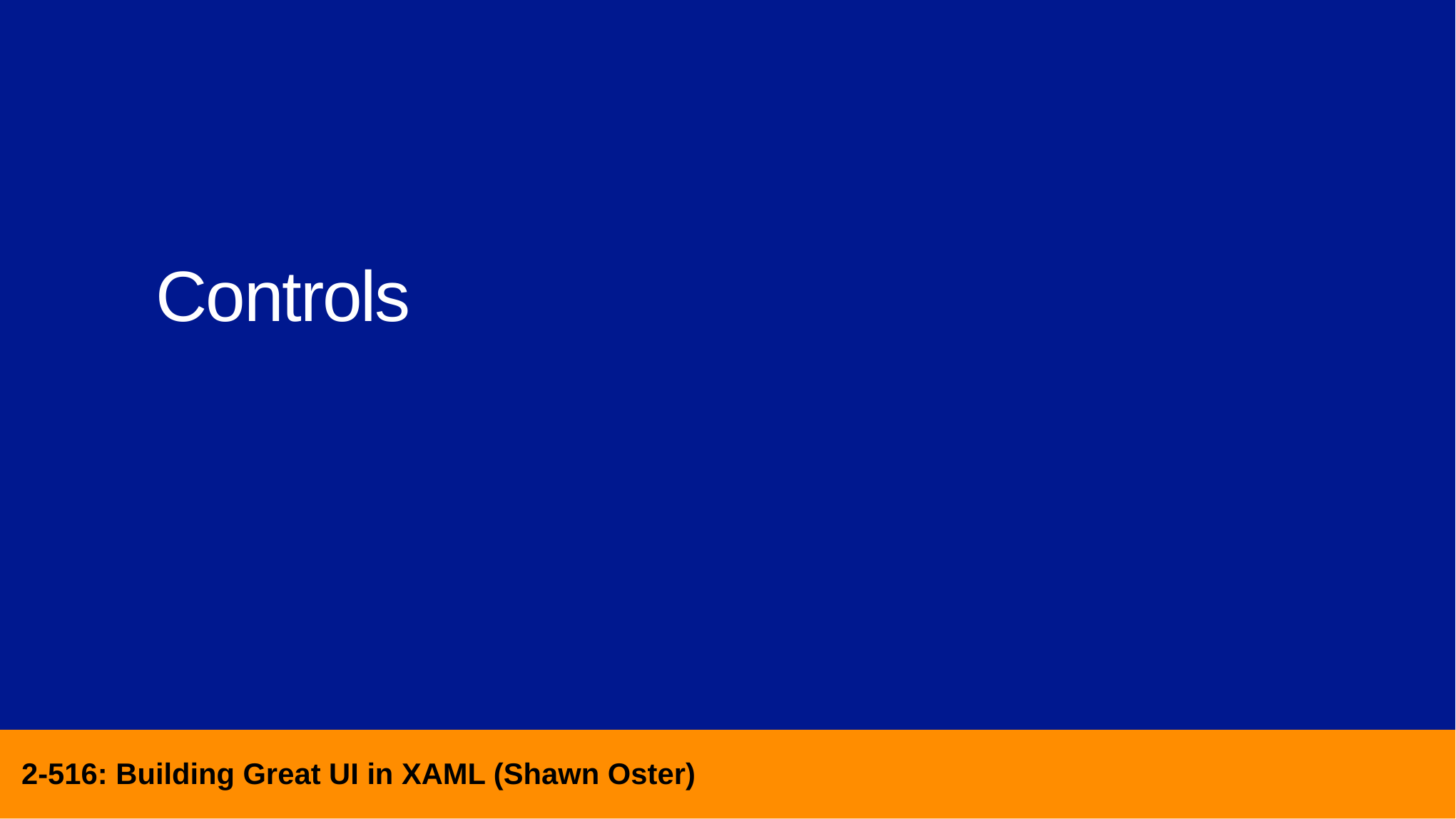

# Controls

2-516: Building Great UI in XAML (Shawn Oster)